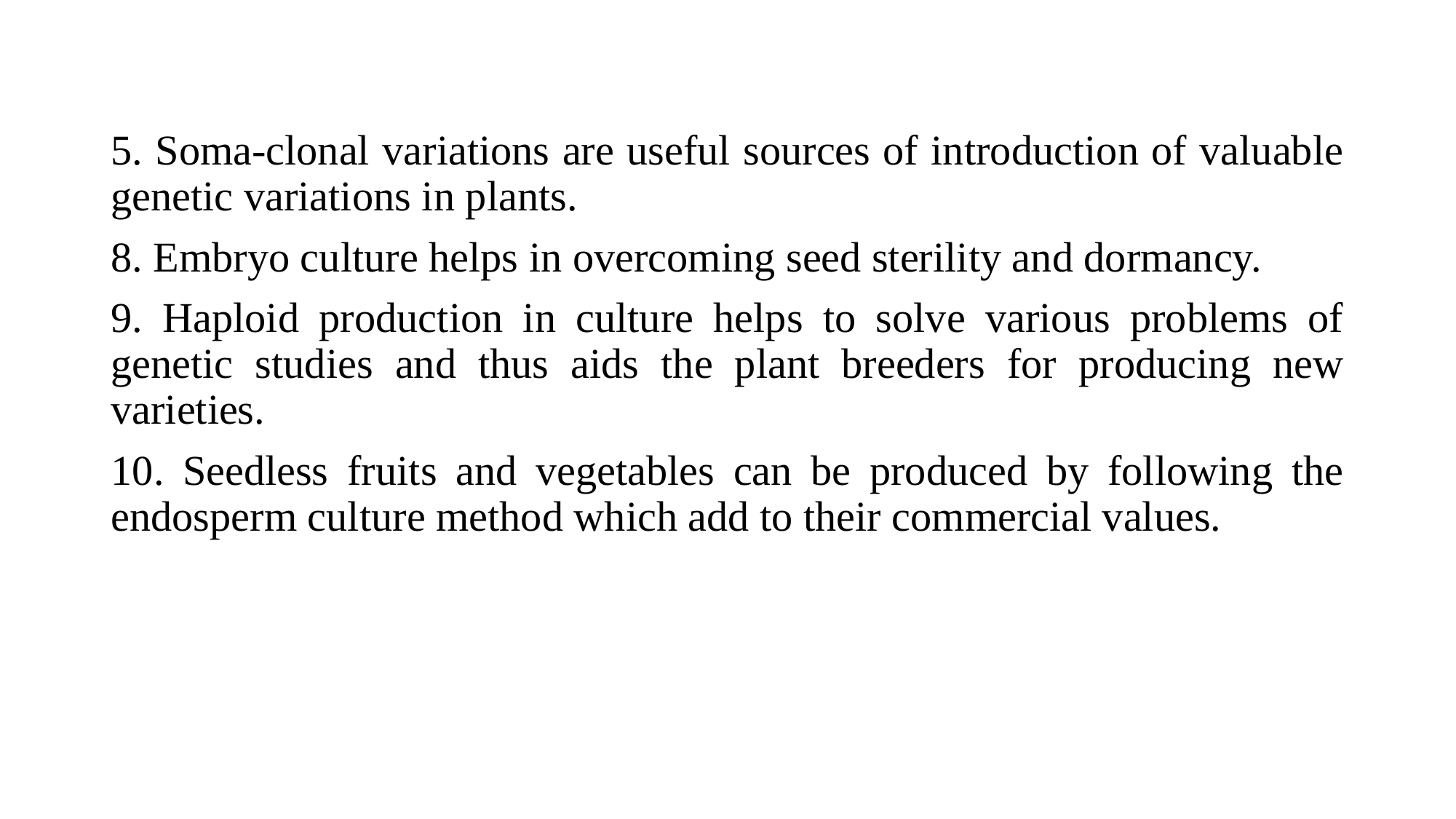

5. Soma-clonal variations are useful sources of introduction of valuable genetic variations in plants.
8. Embryo culture helps in overcoming seed sterility and dormancy.
9. Haploid production in culture helps to solve various problems of genetic studies and thus aids the plant breeders for producing new varieties.
10. Seedless fruits and vegetables can be produced by following the endosperm culture method which add to their commercial values.